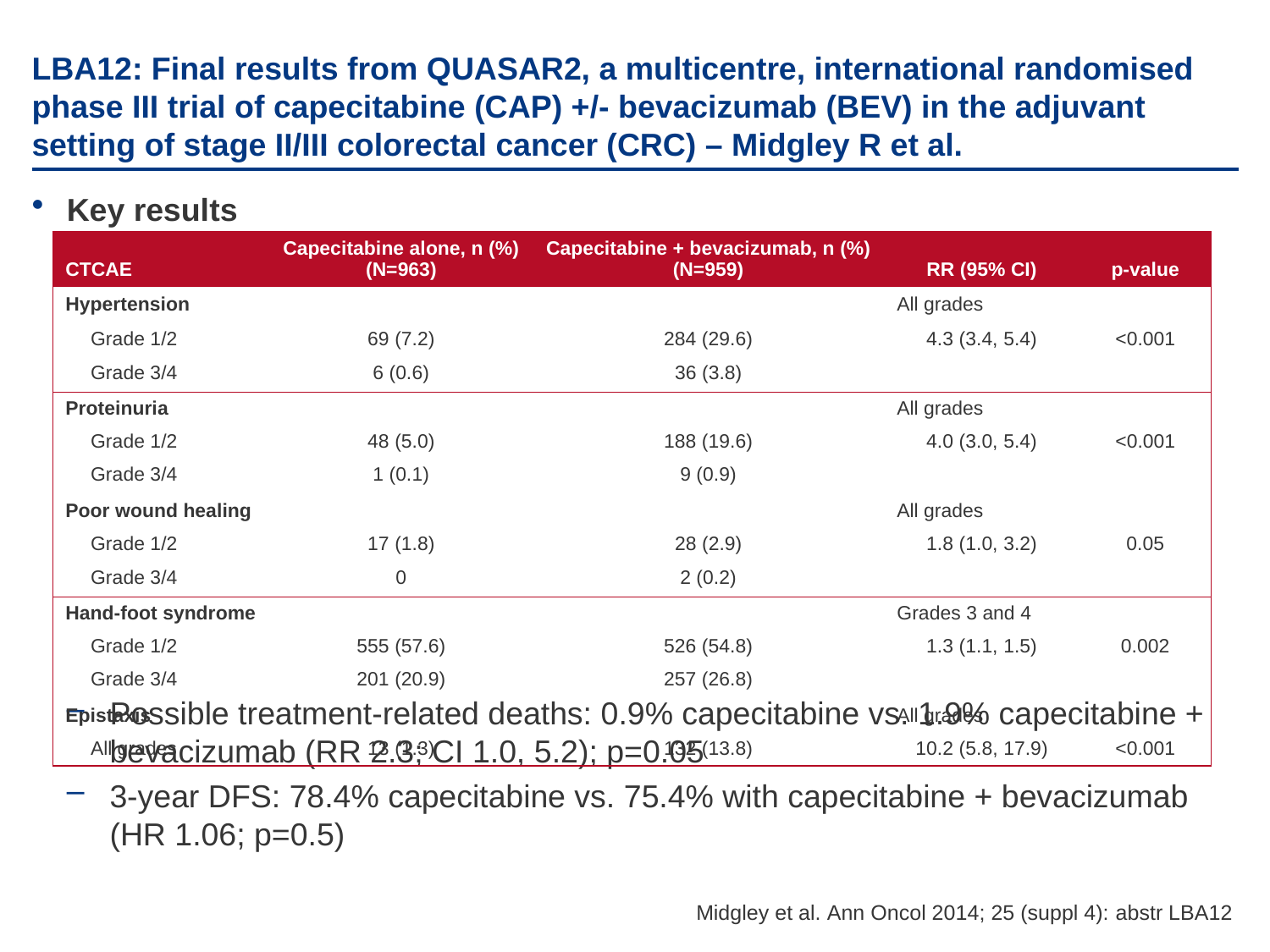

# LBA12: Final results from QUASAR2, a multicentre, international randomised phase III trial of capecitabine (CAP) +/- bevacizumab (BEV) in the adjuvant setting of stage II/III colorectal cancer (CRC) – Midgley R et al.
Key results

Possible treatment-related deaths: 0.9% capecitabine vs. 1.9% capecitabine + bevacizumab (RR 2.3; CI 1.0, 5.2); p=0.05
3-year DFS: 78.4% capecitabine vs. 75.4% with capecitabine + bevacizumab (HR 1.06; p=0.5)
| CTCAE | Capecitabine alone, n (%) (N=963) | Capecitabine + bevacizumab, n (%) (N=959) | RR (95% CI) | p-value |
| --- | --- | --- | --- | --- |
| Hypertension |  |  | All grades |  |
| Grade 1/2 | 69 (7.2) | 284 (29.6) | 4.3 (3.4, 5.4) | <0.001 |
| Grade 3/4 | 6 (0.6) | 36 (3.8) |  |  |
| Proteinuria |  |  | All grades |  |
| Grade 1/2 | 48 (5.0) | 188 (19.6) | 4.0 (3.0, 5.4) | <0.001 |
| Grade 3/4 | 1 (0.1) | 9 (0.9) |  |  |
| Poor wound healing |  |  | All grades |  |
| Grade 1/2 | 17 (1.8) | 28 (2.9) | 1.8 (1.0, 3.2) | 0.05 |
| Grade 3/4 | 0 | 2 (0.2) |  |  |
| Hand-foot syndrome |  |  | Grades 3 and 4 |  |
| Grade 1/2 | 555 (57.6) | 526 (54.8) | 1.3 (1.1, 1.5) | 0.002 |
| Grade 3/4 | 201 (20.9) | 257 (26.8) |  |  |
| Epistaxis |  |  | All grades |  |
| All grades | 13 (1.3) | 132 (13.8) | 10.2 (5.8, 17.9) | <0.001 |
Midgley et al. Ann Oncol 2014; 25 (suppl 4): abstr LBA12